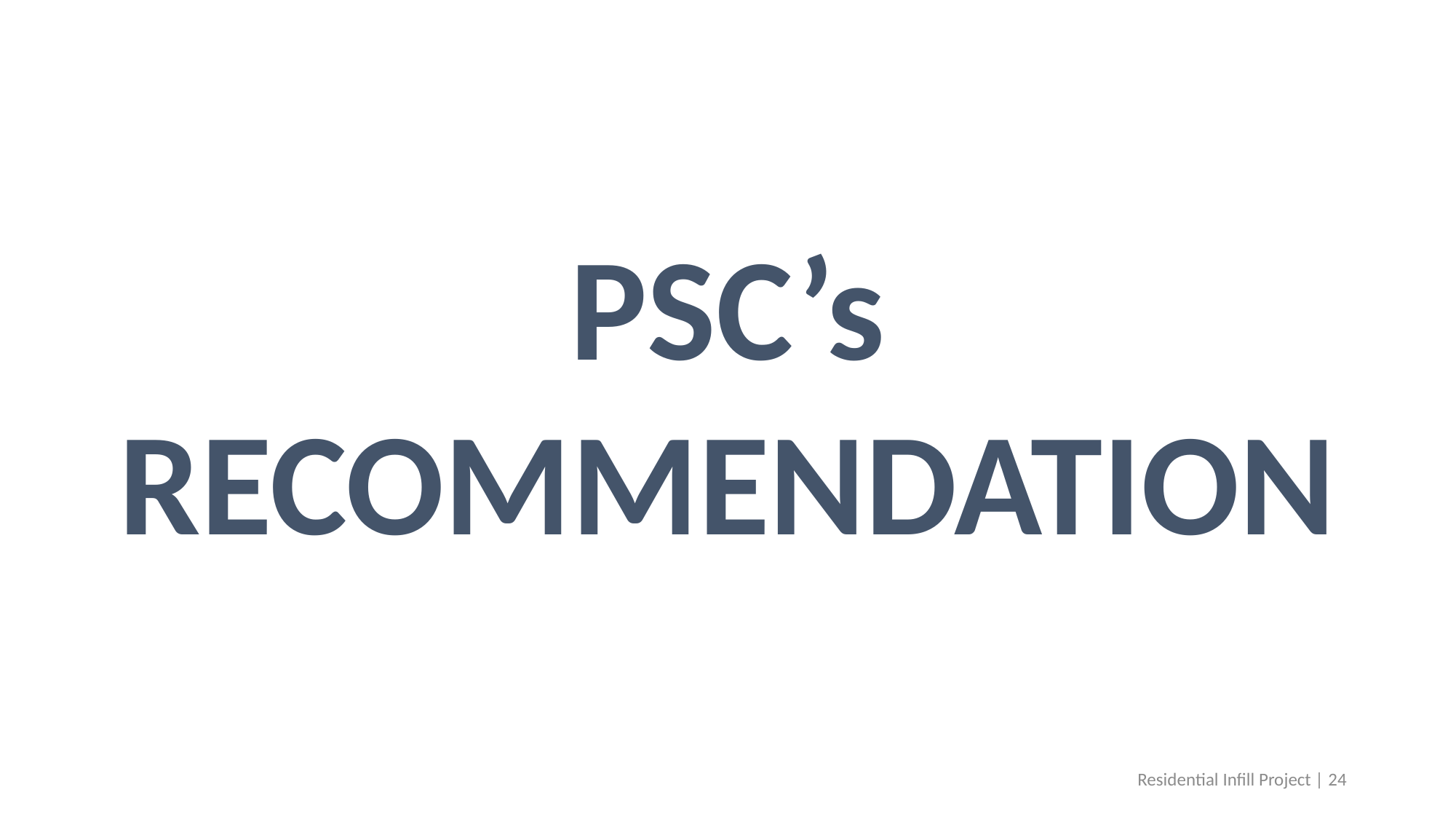

PSC’s
RECOMMENDATION
Residential Infill Project | 24